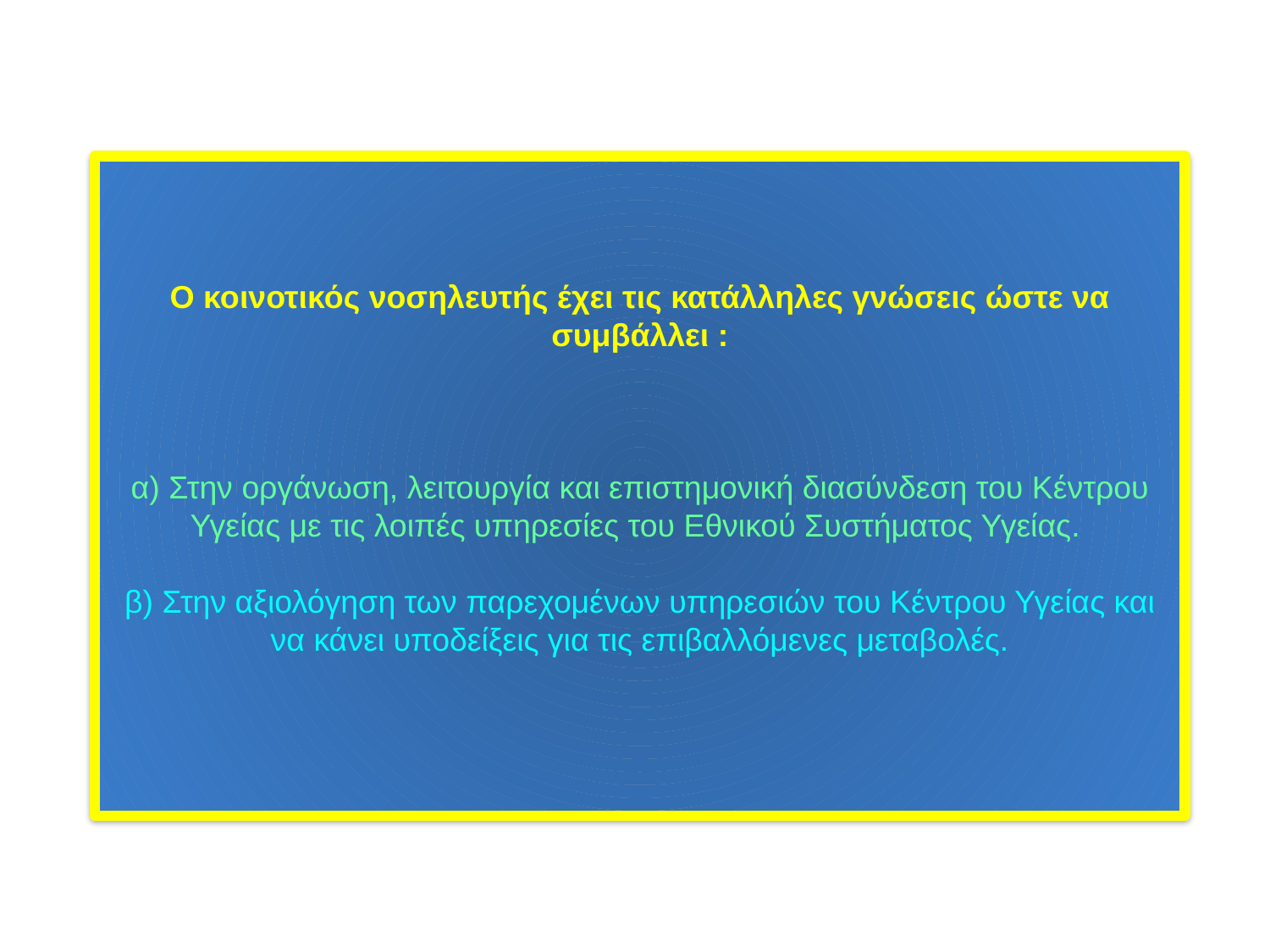

Ο κοινοτικός νοσηλευτής έχει τις κατάλληλες γνώσεις ώστε να συμβάλλει :

α) Στην οργάνωση, λειτουργία και επιστημονική διασύνδεση του Κέντρου Υγείας με τις λοιπές υπηρεσίες του Εθνικού Συστήματος Υγείας.

β) Στην αξιολόγηση των παρεχομένων υπηρεσιών του Κέντρου Υγείας και να κάνει υποδείξεις για τις επιβαλλόμενες μεταβολές.